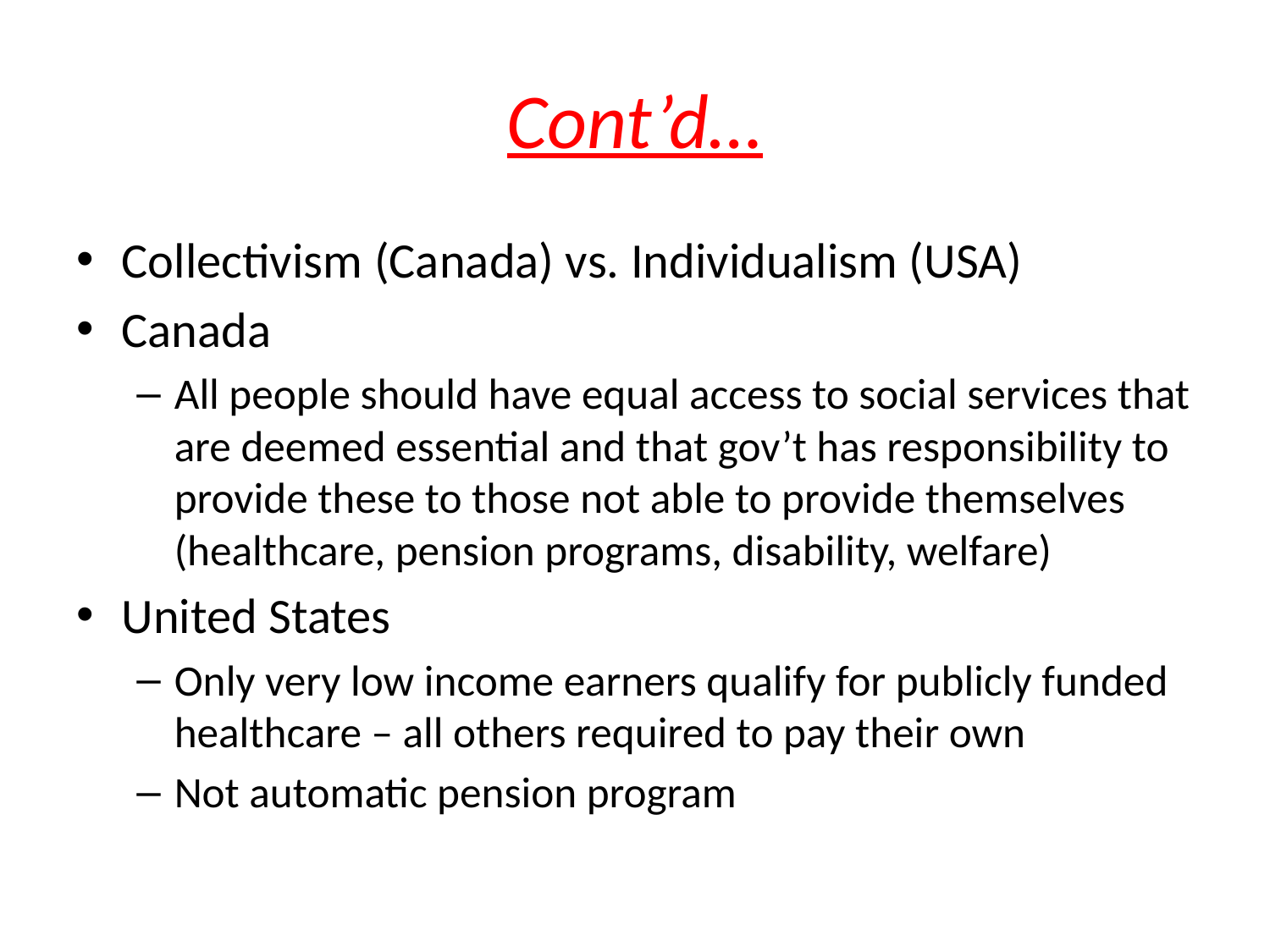

# Cont’d…
Collectivism (Canada) vs. Individualism (USA)
Canada
All people should have equal access to social services that are deemed essential and that gov’t has responsibility to provide these to those not able to provide themselves (healthcare, pension programs, disability, welfare)
United States
Only very low income earners qualify for publicly funded healthcare – all others required to pay their own
Not automatic pension program